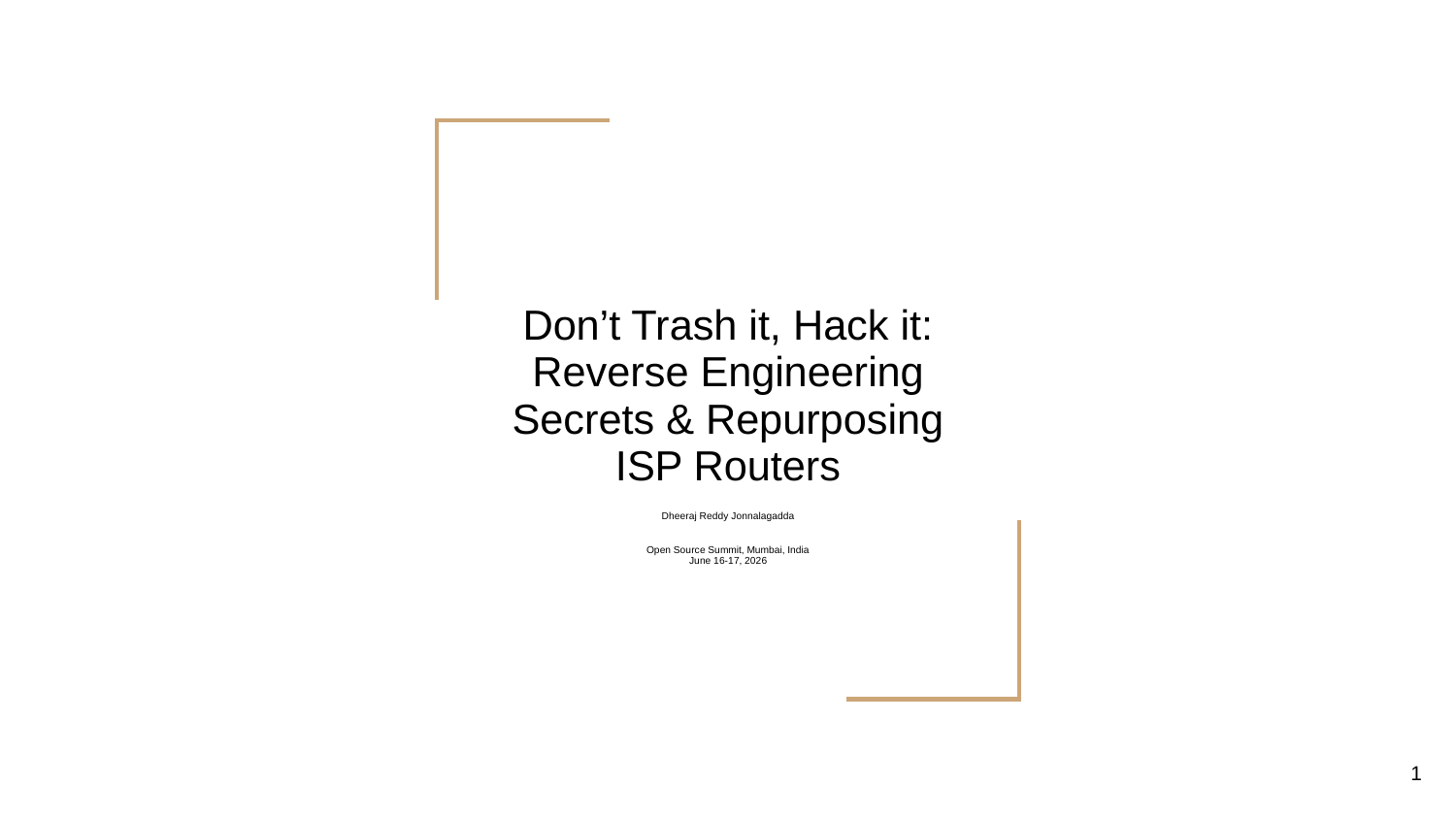

# Don’t Trash it, Hack it: Reverse Engineering Secrets & Repurposing ISP Routers

Dheeraj Reddy Jonnalagadda​

Open Source Summit, Mumbai, India
June 16-17, 2026
​
​

1